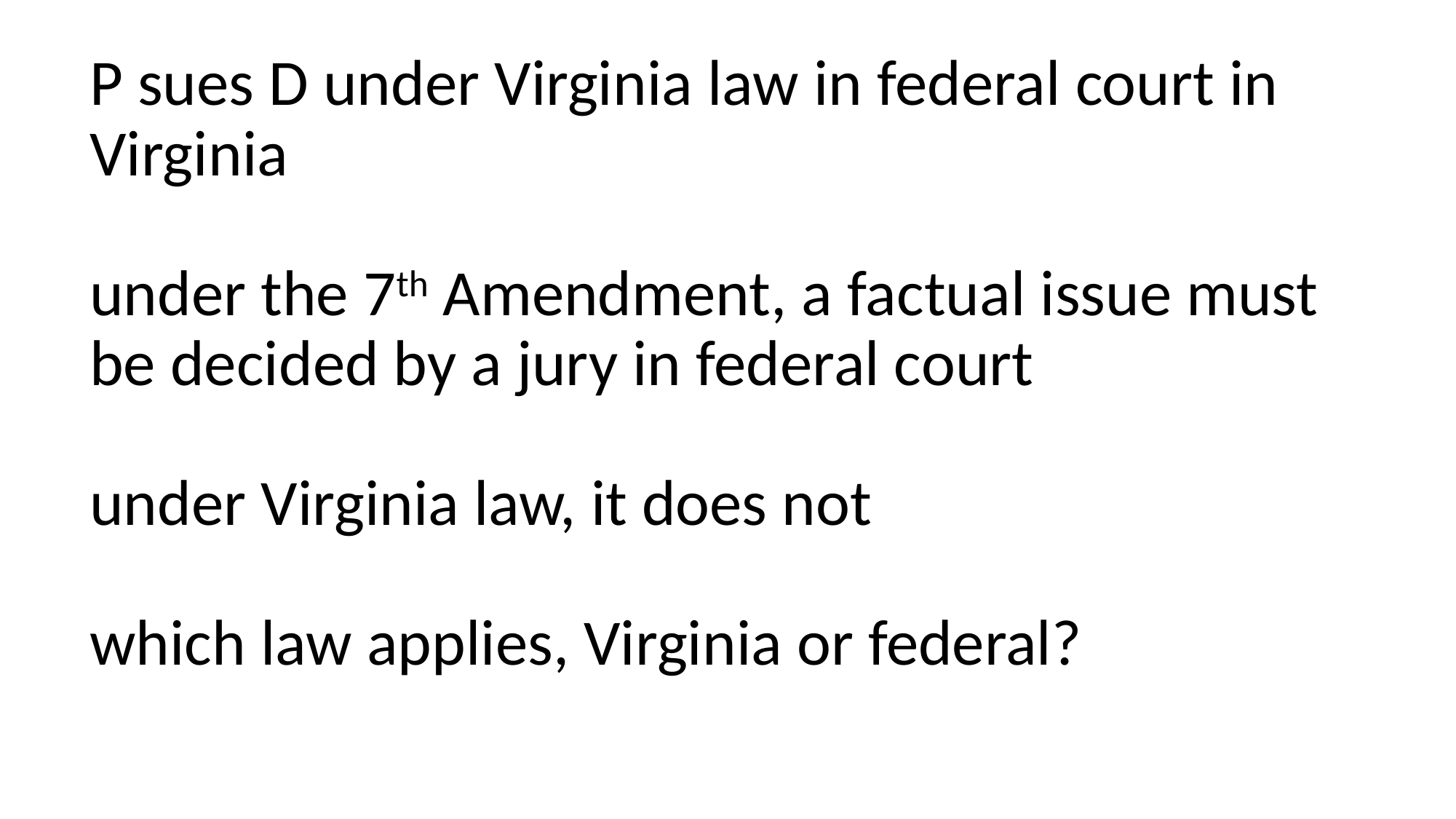

# P sues D under Virginia law in federal court in Virginia under the 7th Amendment, a factual issue must be decided by a jury in federal court under Virginia law, it does not which law applies, Virginia or federal?